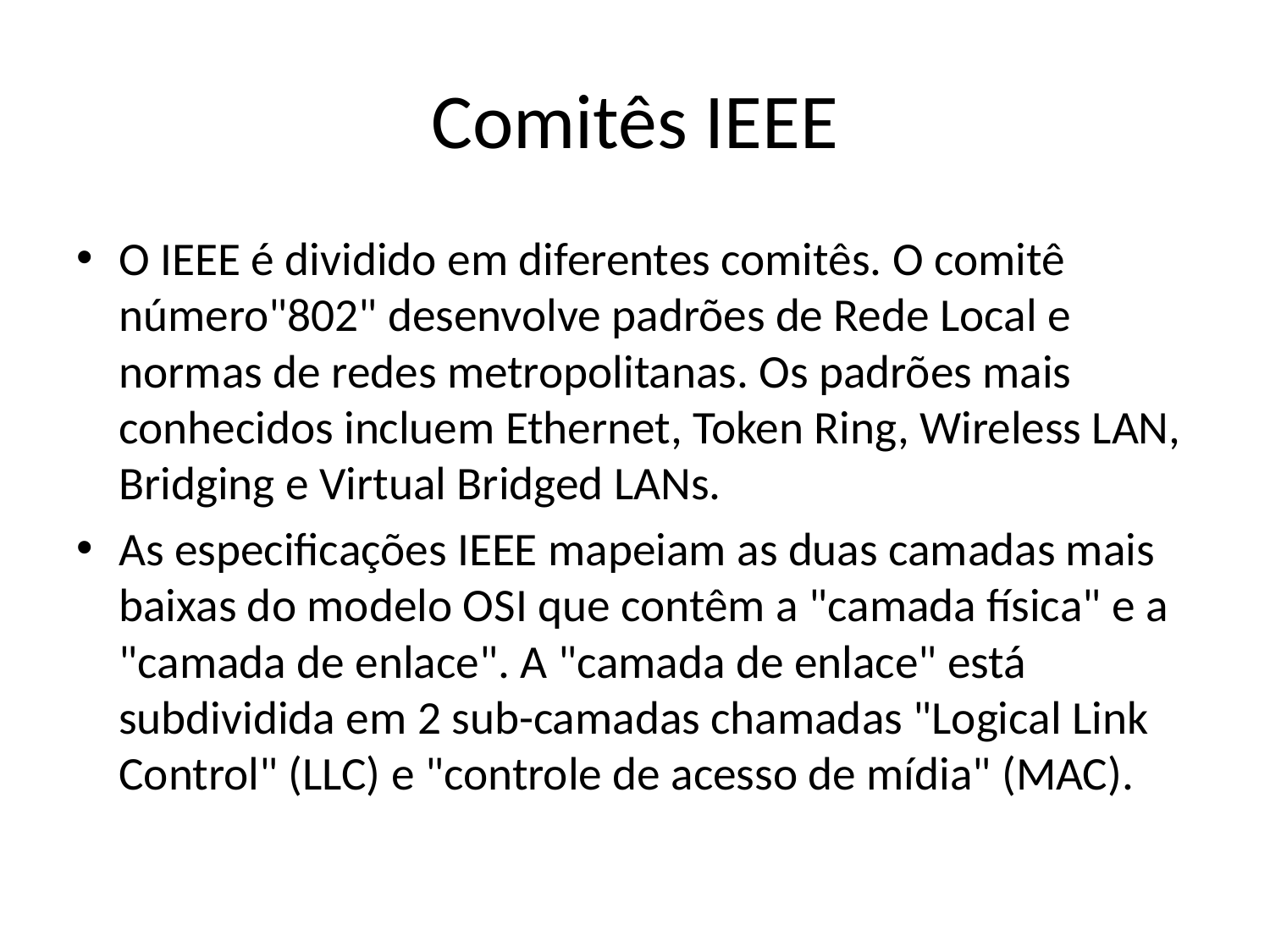

# Comitês IEEE
O IEEE é dividido em diferentes comitês. O comitê número"802" desenvolve padrões de Rede Local e normas de redes metropolitanas. Os padrões mais conhecidos incluem Ethernet, Token Ring, Wireless LAN, Bridging e Virtual Bridged LANs.
As especificações IEEE mapeiam as duas camadas mais baixas do modelo OSI que contêm a "camada física" e a "camada de enlace". A "camada de enlace" está subdividida em 2 sub-camadas chamadas "Logical Link Control" (LLC) e "controle de acesso de mídia" (MAC).